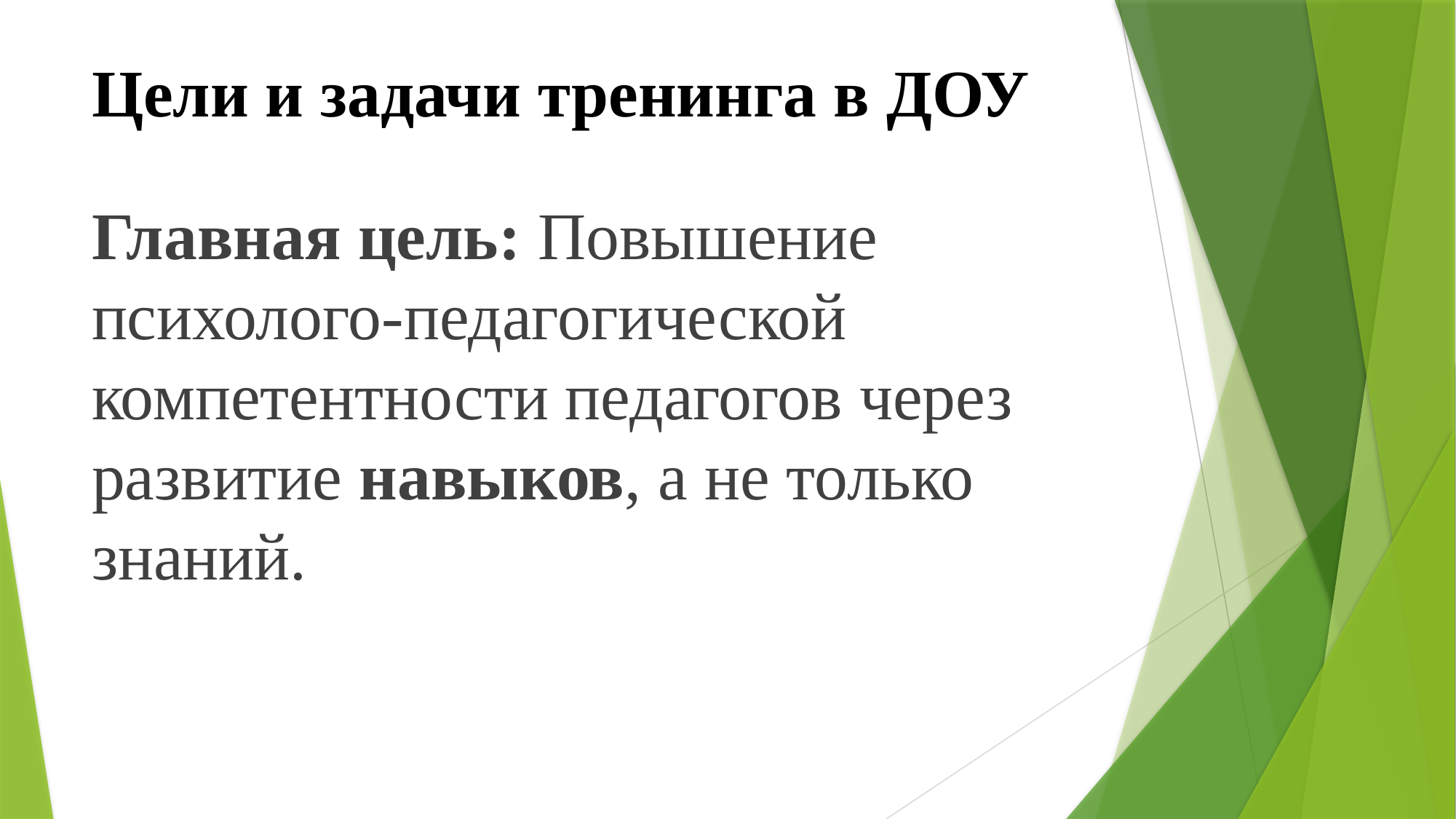

# Цели и задачи тренинга в ДОУ
Главная цель: Повышение психолого-педагогической компетентности педагогов через развитие навыков, а не только знаний.